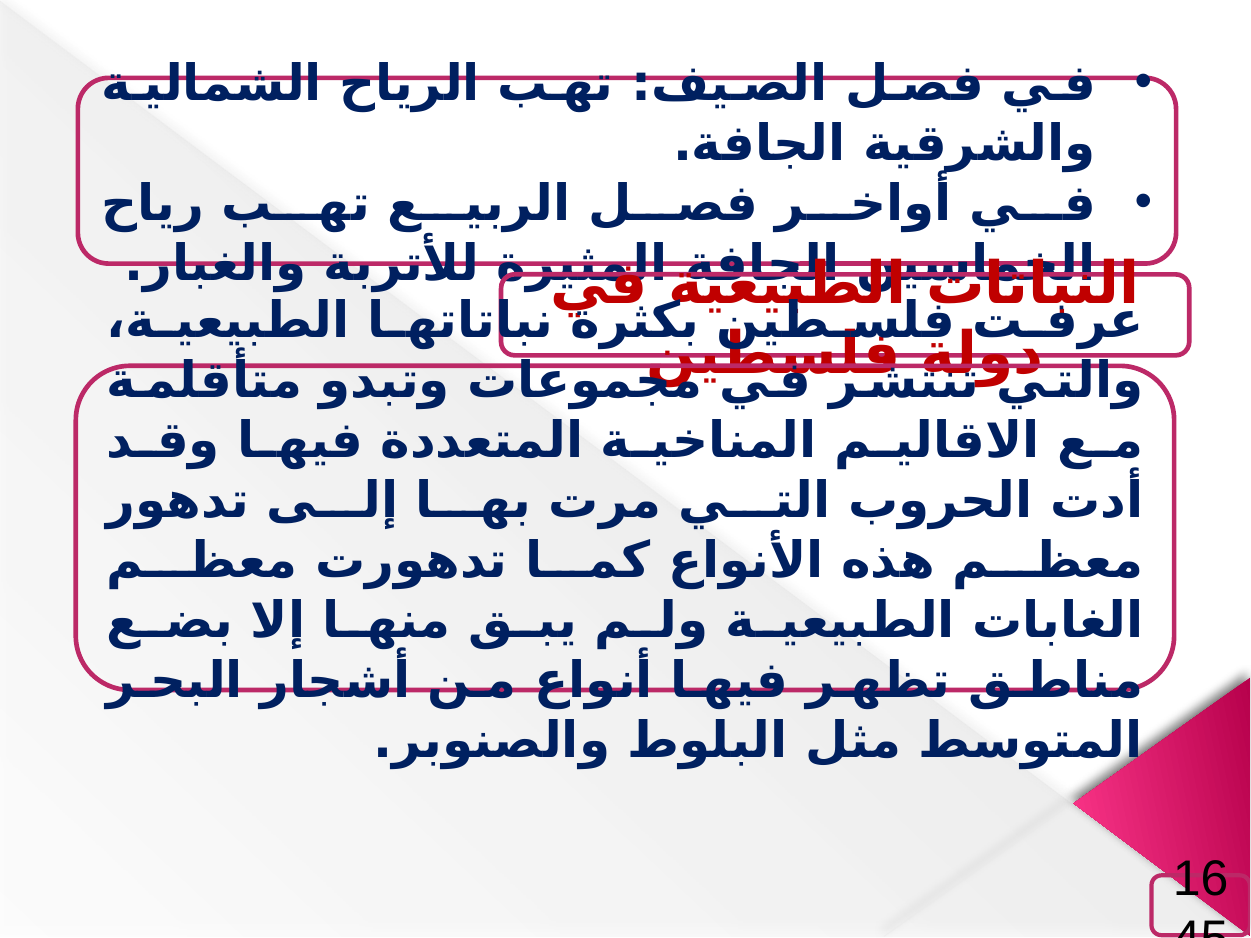

في فصل الصيف: تهب الرياح الشمالية والشرقية الجافة.
في أواخر فصل الربيع تهب رياح الخماسين الجافة المثيرة للأتربة والغبار.
النباتات الطبيعية في دولة فلسطين
عرفت فلسطين بكثرة نباتاتها الطبيعية، والتي تنتشر في مجموعات وتبدو متأقلمة مع الاقاليم المناخية المتعددة فيها وقد أدت الحروب التي مرت بها إلى تدهور معظم هذه الأنواع كما تدهورت معظم الغابات الطبيعية ولم يبق منها إلا بضع مناطق تظهر فيها أنواع من أشجار البحر المتوسط مثل البلوط والصنوبر.
1645